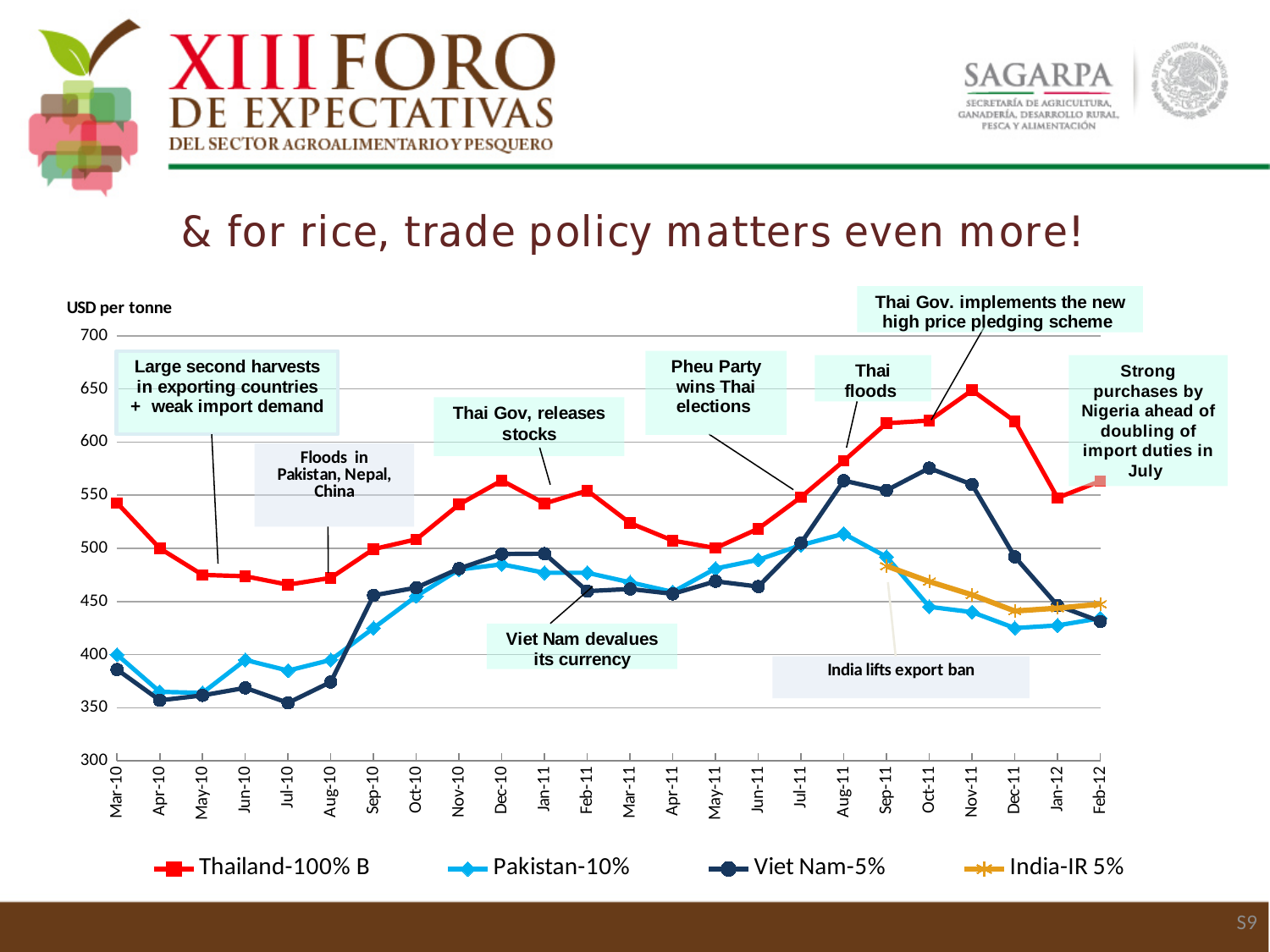

& for rice, trade policy matters even more!

[unsupported chart]

S9